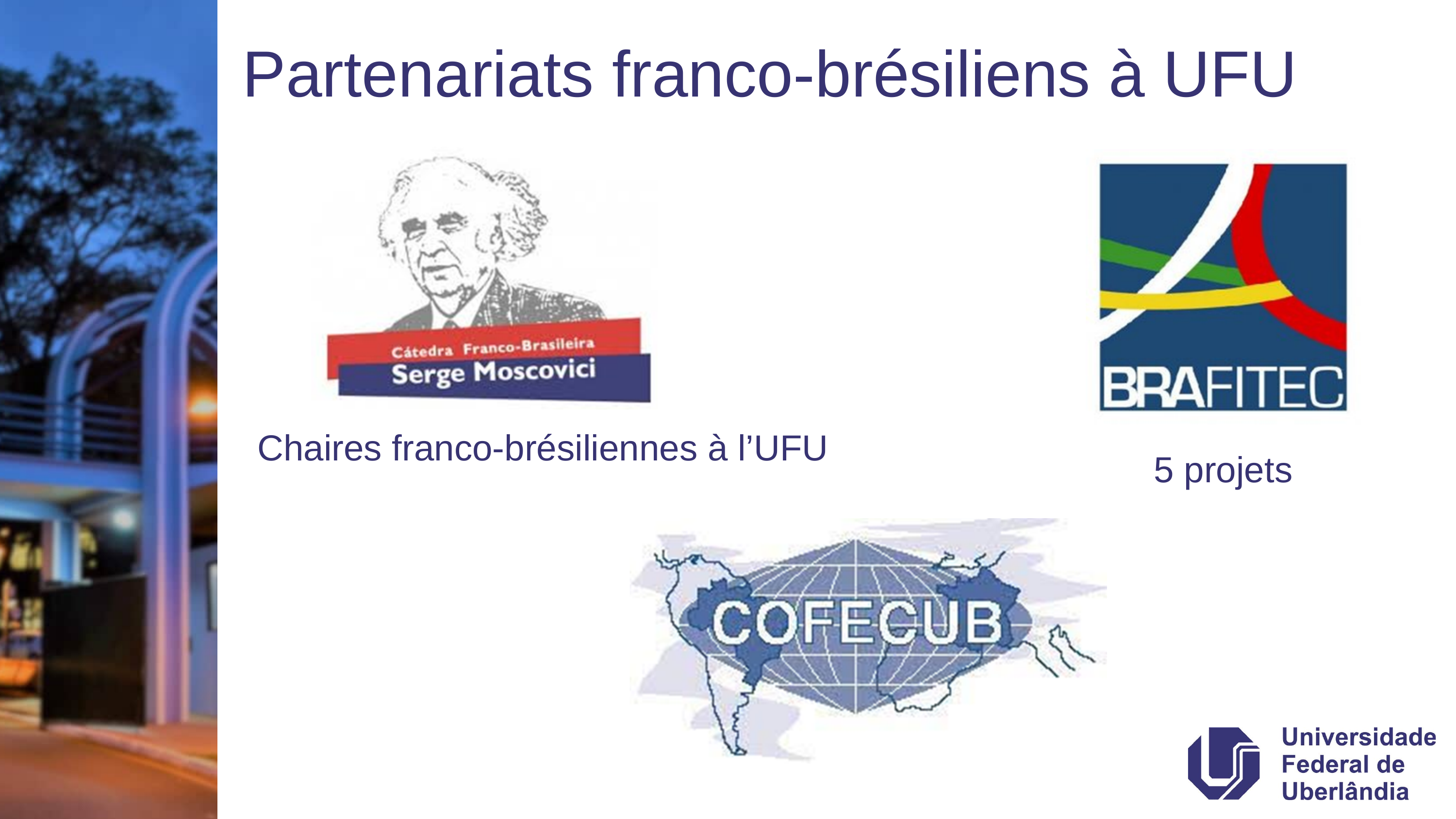

Partenariats franco-brésiliens à UFU

Chaires franco-brésiliennes à l’UFU
5 projets